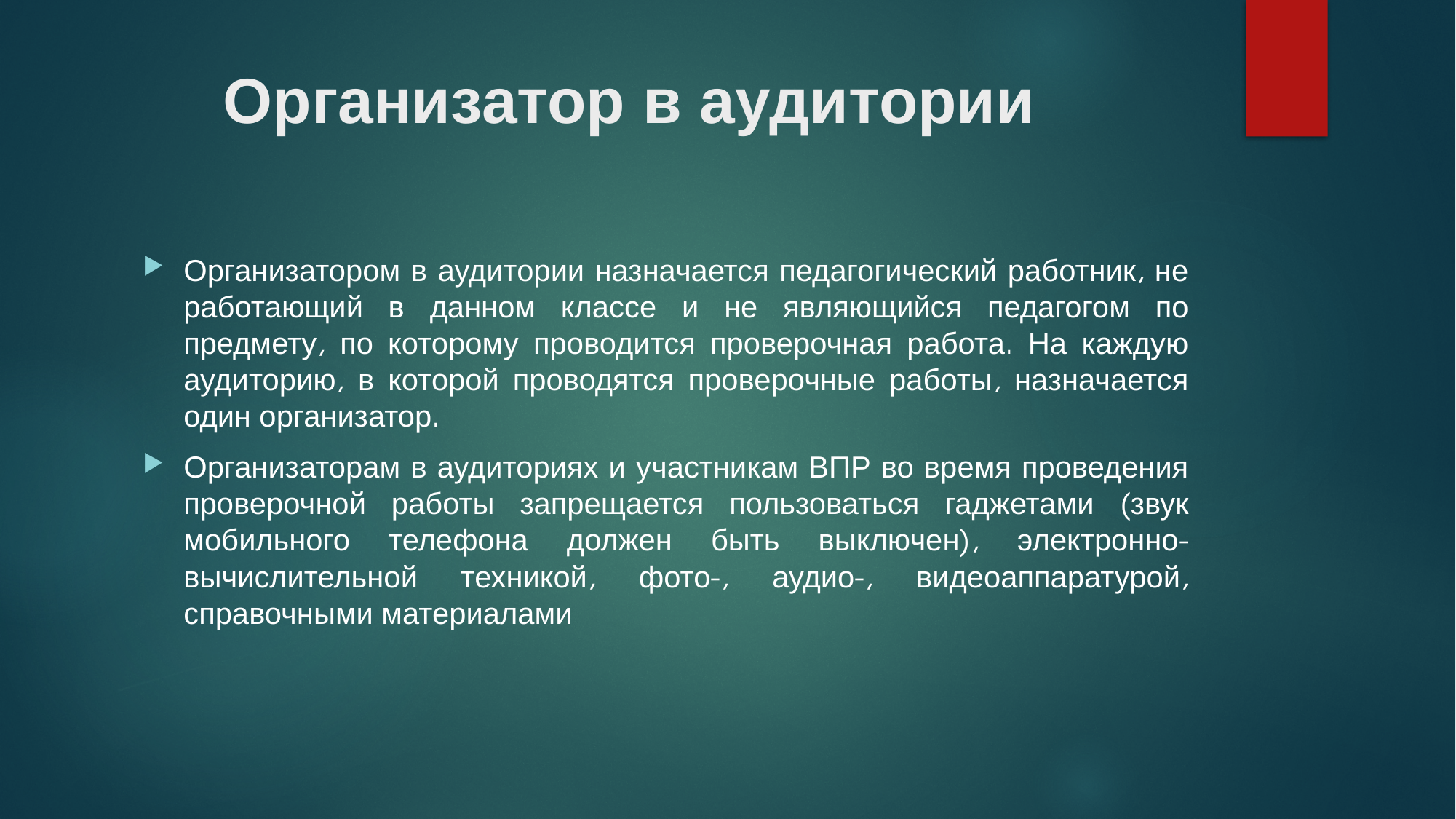

# Организатор в аудитории
Организатором в аудитории назначается педагогический работник, не работающий в данном классе и не являющийся педагогом по предмету, по которому проводится проверочная работа. На каждую аудиторию, в которой проводятся проверочные работы, назначается один организатор.
Организаторам в аудиториях и участникам ВПР во время проведения проверочной работы запрещается пользоваться гаджетами (звук мобильного телефона должен быть выключен), электронно-вычислительной техникой, фото-, аудио-, видеоаппаратурой, справочными материалами